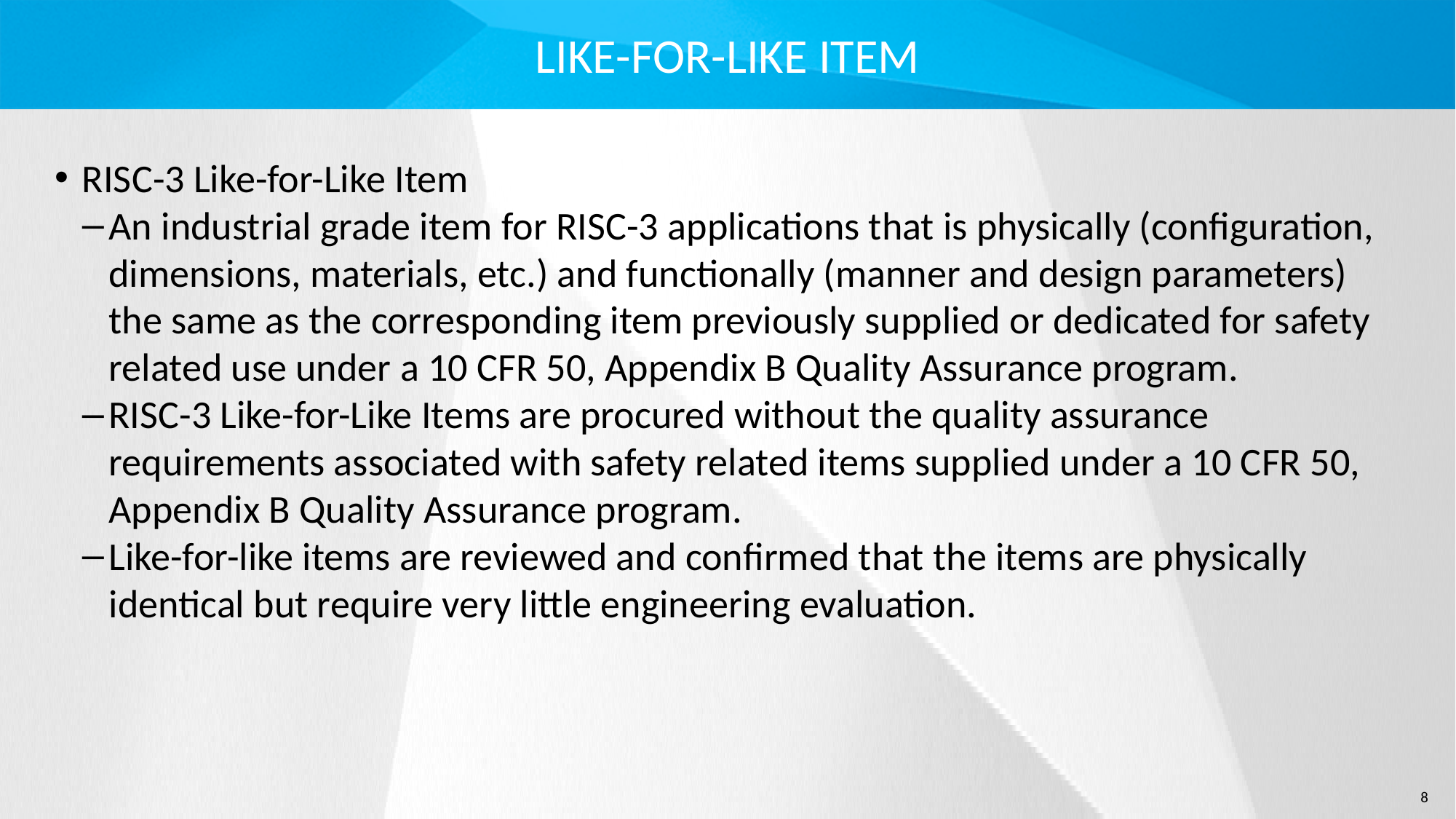

# LIKE-FOR-LIKE ITEM
RISC-3 Like-for-Like Item
An industrial grade item for RISC-3 applications that is physically (configuration, dimensions, materials, etc.) and functionally (manner and design parameters) the same as the corresponding item previously supplied or dedicated for safety related use under a 10 CFR 50, Appendix B Quality Assurance program.
RISC-3 Like-for-Like Items are procured without the quality assurance requirements associated with safety related items supplied under a 10 CFR 50, Appendix B Quality Assurance program.
Like-for-like items are reviewed and confirmed that the items are physically identical but require very little engineering evaluation.
8